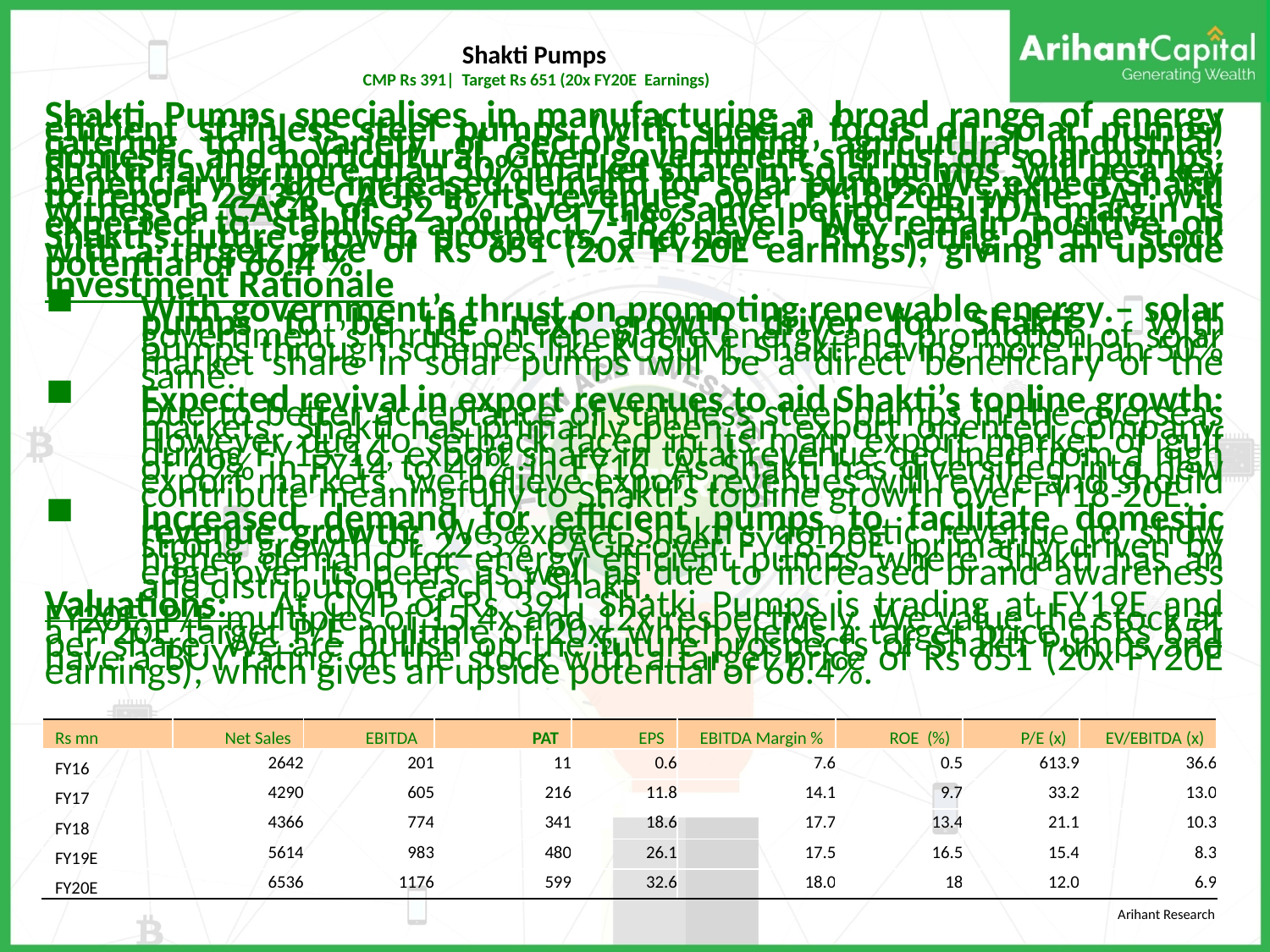

# Shakti Pumps CMP Rs 391|  Target Rs 651 (20x FY20E  Earnings)
Shakti Pumps specialises in manufacturing a broad range of energy efficient stainless steel pumps (with special focus on solar pumps) catering to a variety of sectors including agricultural, industrial, domestic and horticultural. Given government’s thrust on solar pumps, Shakti having more than 50% market share in solar pumps, will be a key beneficiary of the increased demand for solar pumps. We expect Shakti to report 22.3% CAGR in its revenues over FY18-20E, while PAT will witness a CAGR of 32.5% over the same period. EBITDA margin is expected to stabilise around 17-18% level. We remain positive on Shakti’s future growth prospects, and have a BUY rating on the stock with a target price of Rs 651 (20x FY20E earnings), giving an upside potential of 66.4 %.
Investment Rationale
With government’s thrust on promoting renewable energy – solar pumps to be the next growth driver for Shakti : With government’s thrust on renewable energy and promotion of solar pumps through schemes like KUSUM, Shakti having more than 50% market share in solar pumps will be a direct beneficiary of the same.
Expected revival in export revenues to aid Shakti’s topline growth: Due to better acceptance of stainless steel pumps in the overseas markets, Shakti has primarily been an export oriented company. However due to setback faced in its main export market of gulf during FY15-16, export share in total revenue declined from a high of 69% in FY14 to 41% in FY16. As Shakti has diversified into new export markets, we believe export revenues will revive and should contribute meaningfully to Shakti’s topline growth over FY18-20E.
Increased demand for efficient pumps to facilitate domestic revenue growth: We expect Shakti’s domestic revenue to show strong growth of 22.3% CAGR over FY18-20E, primarily driven by higher demand for energy efficient pumps where Shakti has an edge over its peers as well as due to increased brand awareness and distribution reach of Shakti.
Valuations:   At CMP of Rs 391, Shatki Pumps is trading at FY19E and FY20E, P/E multiples of 15.4x and 12x respectively. We value the stock at a FY20E target P/E multiple of 20x, which yields a target price of Rs 651 per share. We are bullish on the future prospects of Shakti Pumps and have a BUY rating on the stock with a target price of Rs 651 (20x FY20E earnings), which gives an upside potential of 66.4%.

| Rs mn | Net Sales | EBITDA | PAT | EPS | EBITDA Margin % | ROE (%) | P/E (x) | EV/EBITDA (x) |
| --- | --- | --- | --- | --- | --- | --- | --- | --- |
| FY16 | 2642 | 201 | 11 | 0.6 | 7.6 | 0.5 | 613.9 | 36.6 |
| FY17 | 4290 | 605 | 216 | 11.8 | 14.1 | 9.7 | 33.2 | 13.0 |
| FY18 | 4366 | 774 | 341 | 18.6 | 17.7 | 13.4 | 21.1 | 10.3 |
| FY19E | 5614 | 983 | 480 | 26.1 | 17.5 | 16.5 | 15.4 | 8.3 |
| FY20E | 6536 | 1176 | 599 | 32.6 | 18.0 | 18 | 12.0 | 6.9 |
Arihant Research